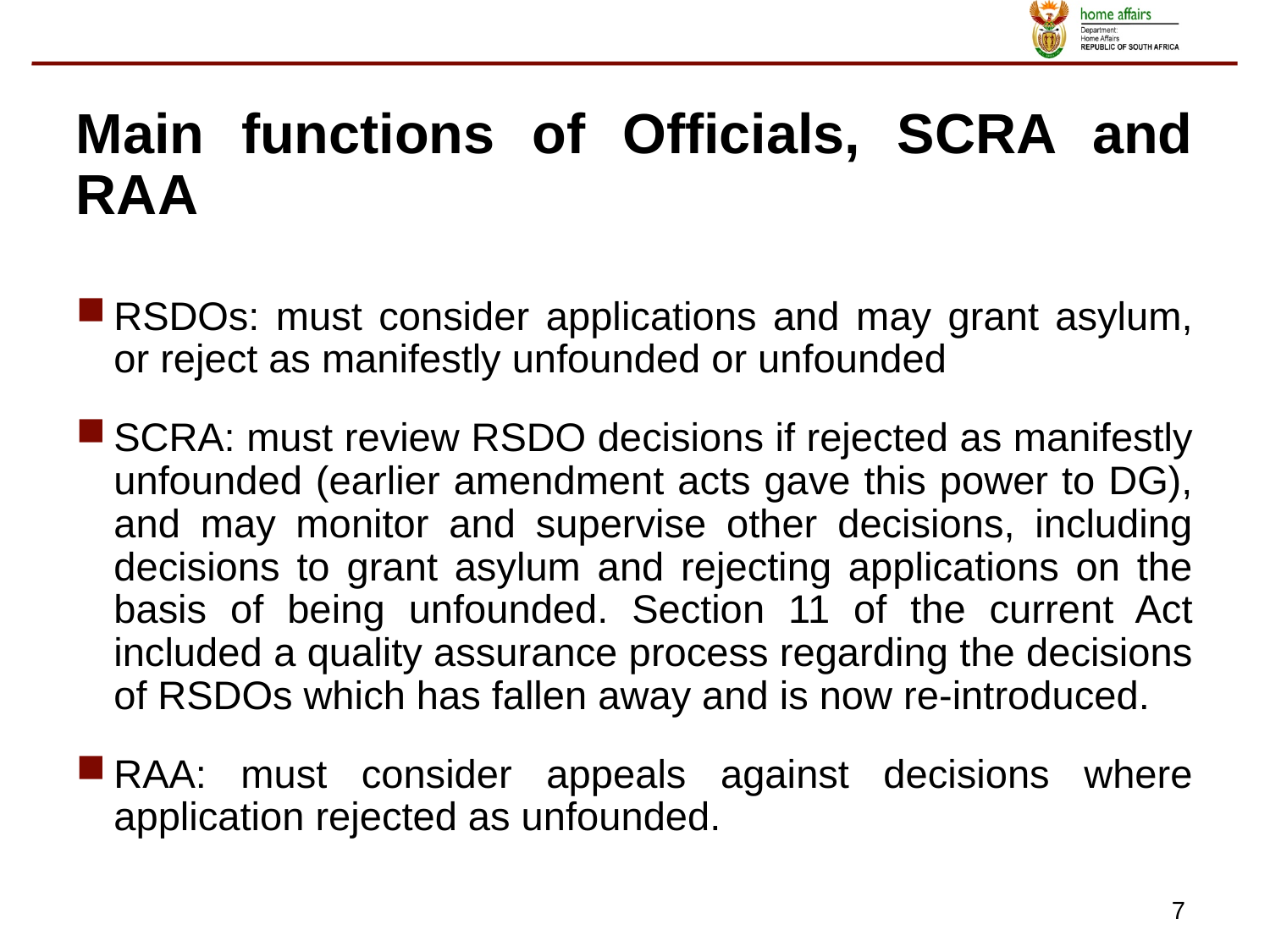

Main functions of Officials, SCRA and RAA

RSDOs: must consider applications and may grant asylum, or reject as manifestly unfounded or unfounded
SCRA: must review RSDO decisions if rejected as manifestly unfounded (earlier amendment acts gave this power to DG), and may monitor and supervise other decisions, including decisions to grant asylum and rejecting applications on the basis of being unfounded. Section 11 of the current Act included a quality assurance process regarding the decisions of RSDOs which has fallen away and is now re-introduced.
RAA: must consider appeals against decisions where application rejected as unfounded.